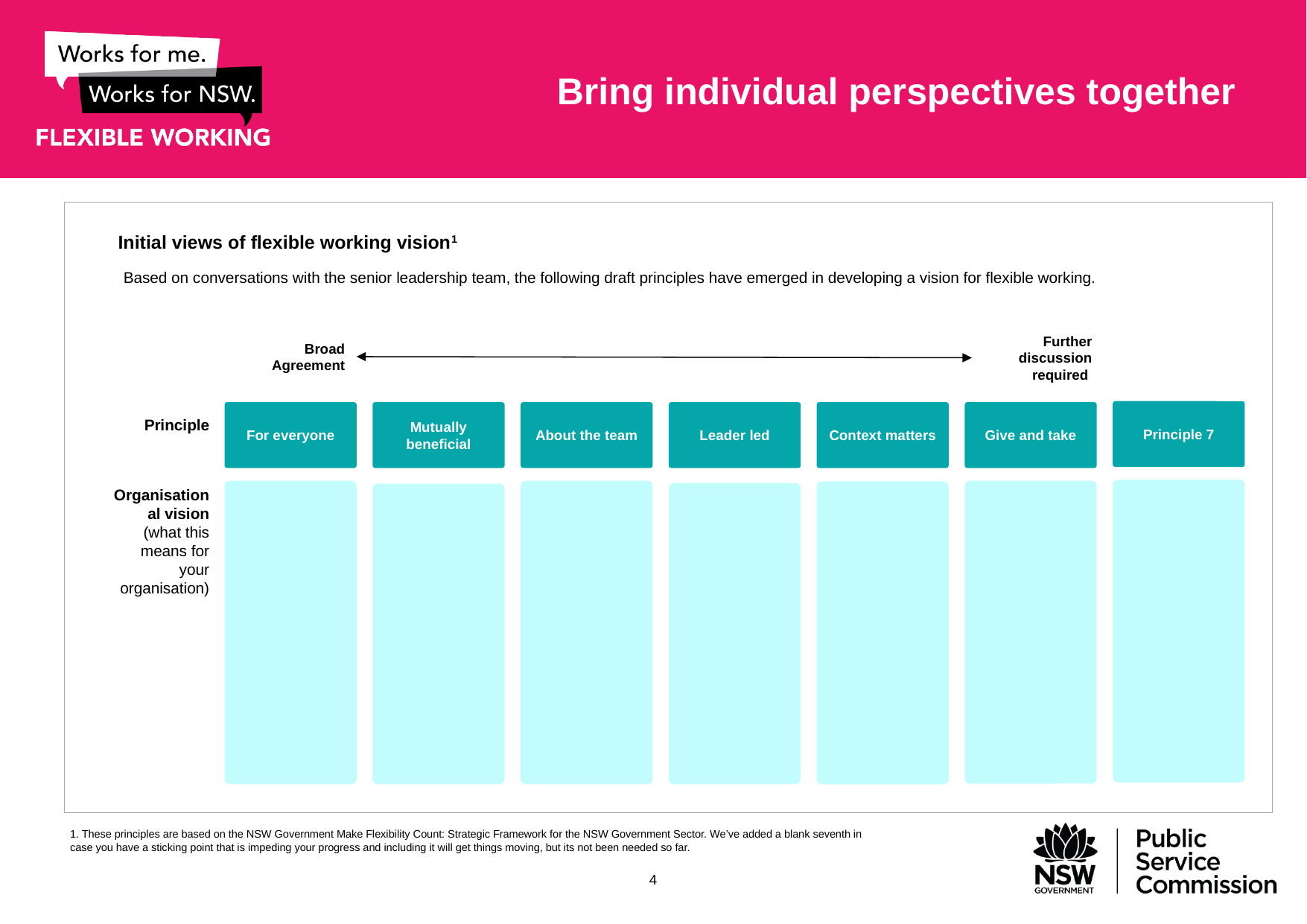

# Bring individual perspectives together

Initial views of flexible working vision1
Based on conversations with the senior leadership team, the following draft principles have emerged in developing a vision for flexible working.

Broad Agreement
Further discussion required
For everyone
Mutually beneficial
About the team
Leader led
Context matters
Give and take
Principle
Organisational vision (what this means for your organisation)

Principle 7

1. These principles are based on the NSW Government Make Flexibility Count: Strategic Framework for the NSW Government Sector. We’ve added a blank seventh in case you have a sticking point that is impeding your progress and including it will get things moving, but its not been needed so far.